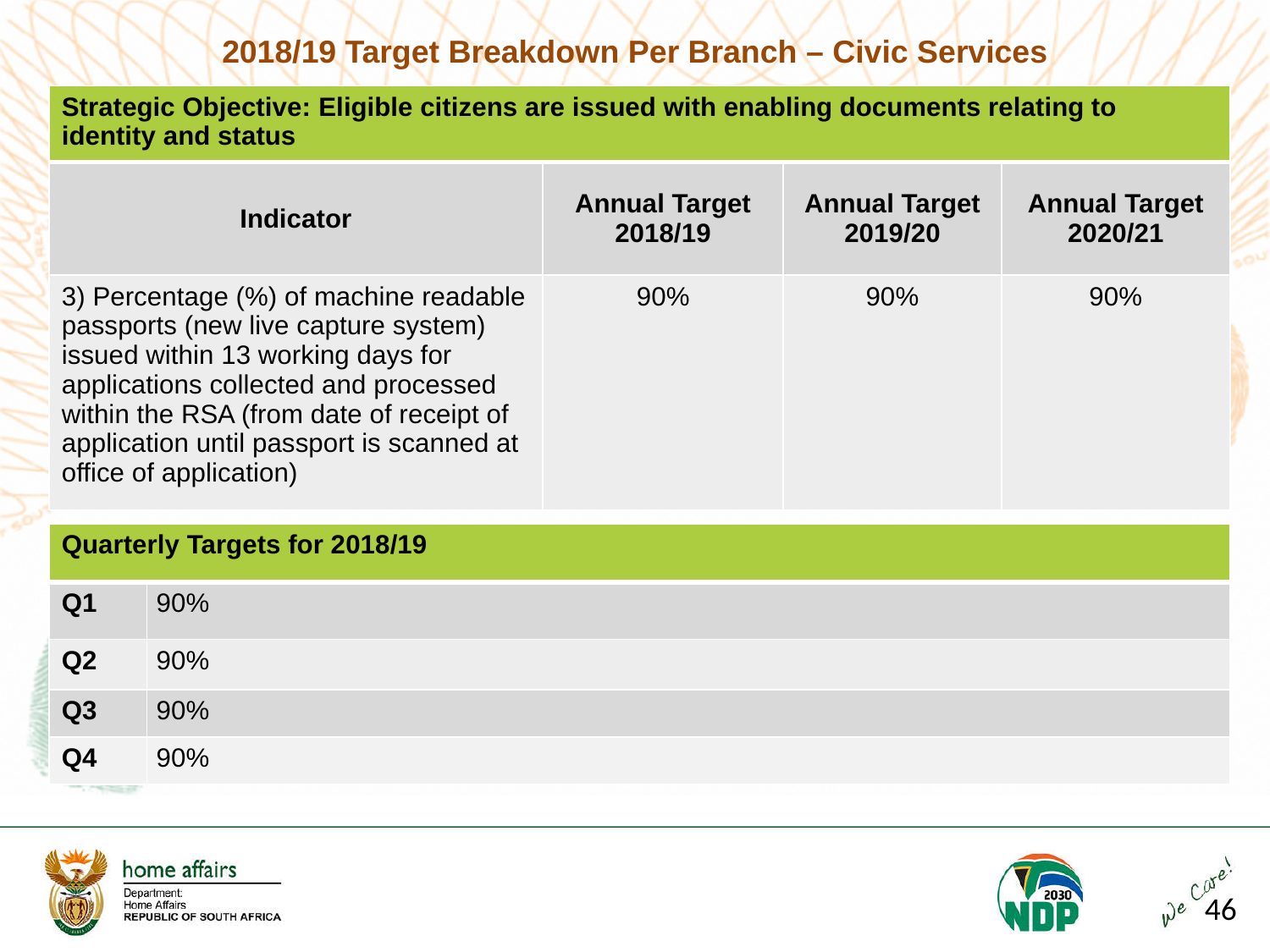

2018/19 Target Breakdown Per Branch – Civic Services
| Strategic Objective: Eligible citizens are issued with enabling documents relating to identity and status |  |  |  |
| --- | --- | --- | --- |
| Indicator | Annual Target 2018/19 | Annual Target 2019/20 | Annual Target 2020/21 |
| 3) Percentage (%) of machine readable passports (new live capture system) issued within 13 working days for applications collected and processed within the RSA (from date of receipt of application until passport is scanned at office of application) | 90% | 90% | 90% |
| Quarterly Targets for 2018/19 |  |
| --- | --- |
| Q1 | 90% |
| Q2 | 90% |
| Q3 | 90% |
| Q4 | 90% |
46